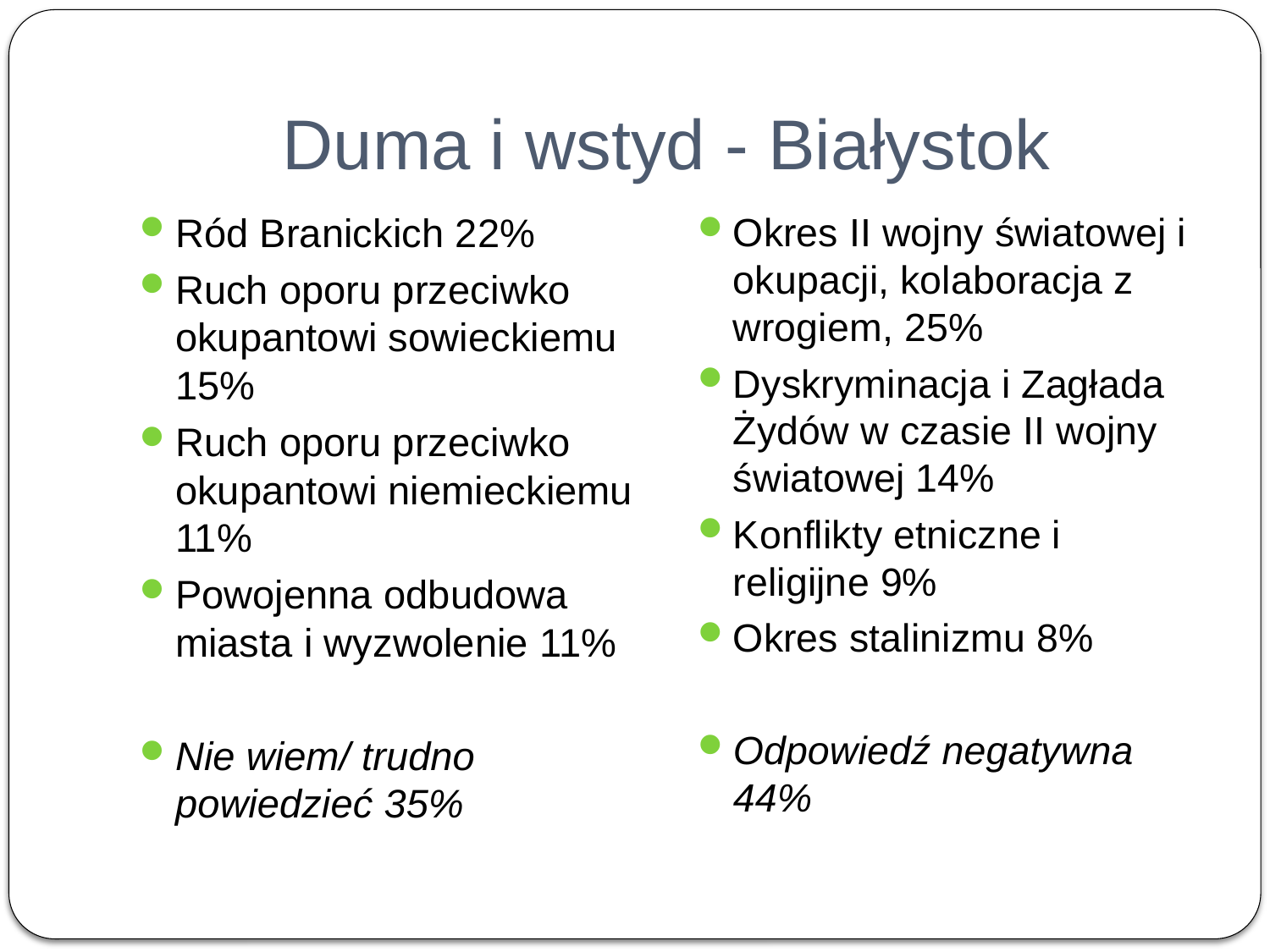

# Duma i wstyd - Białystok
Ród Branickich 22%
Ruch oporu przeciwko okupantowi sowieckiemu 15%
Ruch oporu przeciwko okupantowi niemieckiemu 11%
Powojenna odbudowa miasta i wyzwolenie 11%

Nie wiem/ trudno powiedzieć 35%
Okres II wojny światowej i okupacji, kolaboracja z wrogiem, 25%
Dyskryminacja i Zagłada Żydów w czasie II wojny światowej 14%
Konflikty etniczne i religijne 9%
Okres stalinizmu 8%

Odpowiedź negatywna 44%